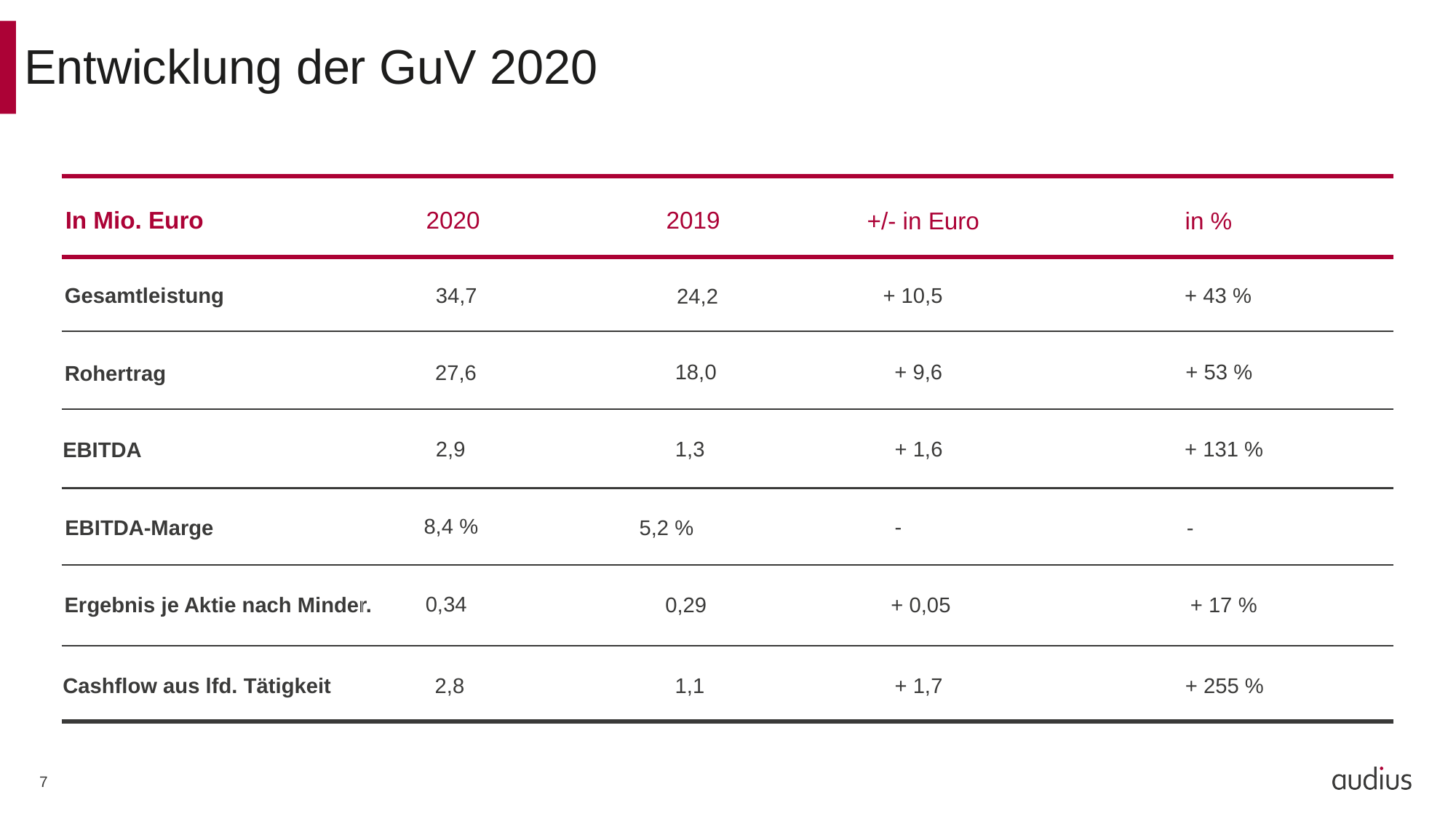

Entwicklung der GuV 2020
In Mio. Euro
2020
2019
+/- in Euro
in %
Gesamtleistung
+ 10,5
+ 43 %
34,7
24,2
+ 9,6
 + 53 %
18,0
27,6
Rohertrag
+ 131 %
+ 1,6
2,9
1,3
EBITDA
8,4 %
-
5,2 %
EBITDA-Marge
-
0,34
0,29
+ 0,05
+ 17 %
Ergebnis je Aktie nach Minder.
Cashflow aus lfd. Tätigkeit
1,1
2,8
+ 255 %
+ 1,7
7